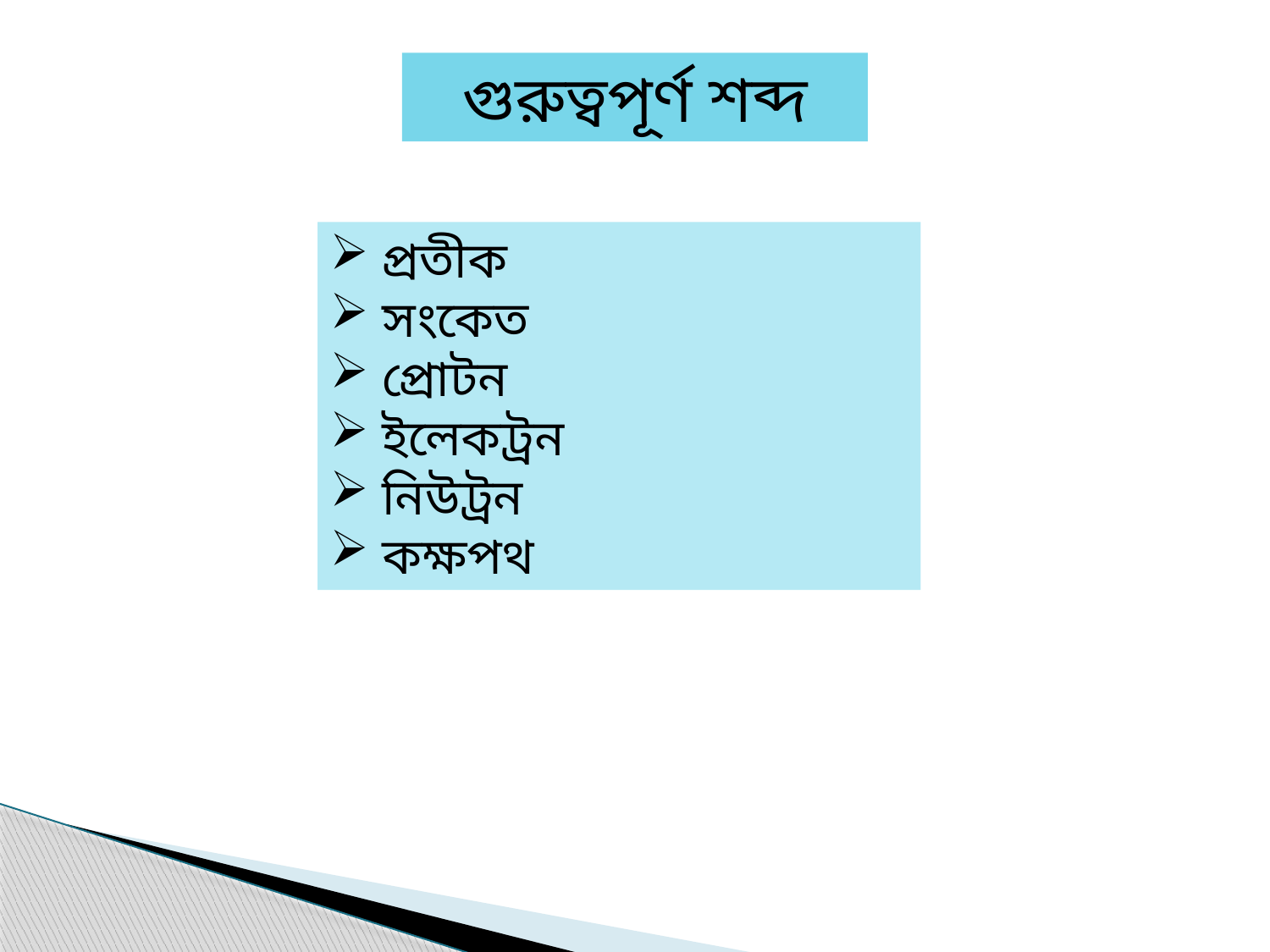

গুরুত্বপূর্ণ শব্দ
 প্রতীক
 সংকেত
 প্রোটন
 ইলেকট্রন
 নিউট্রন
 কক্ষপথ